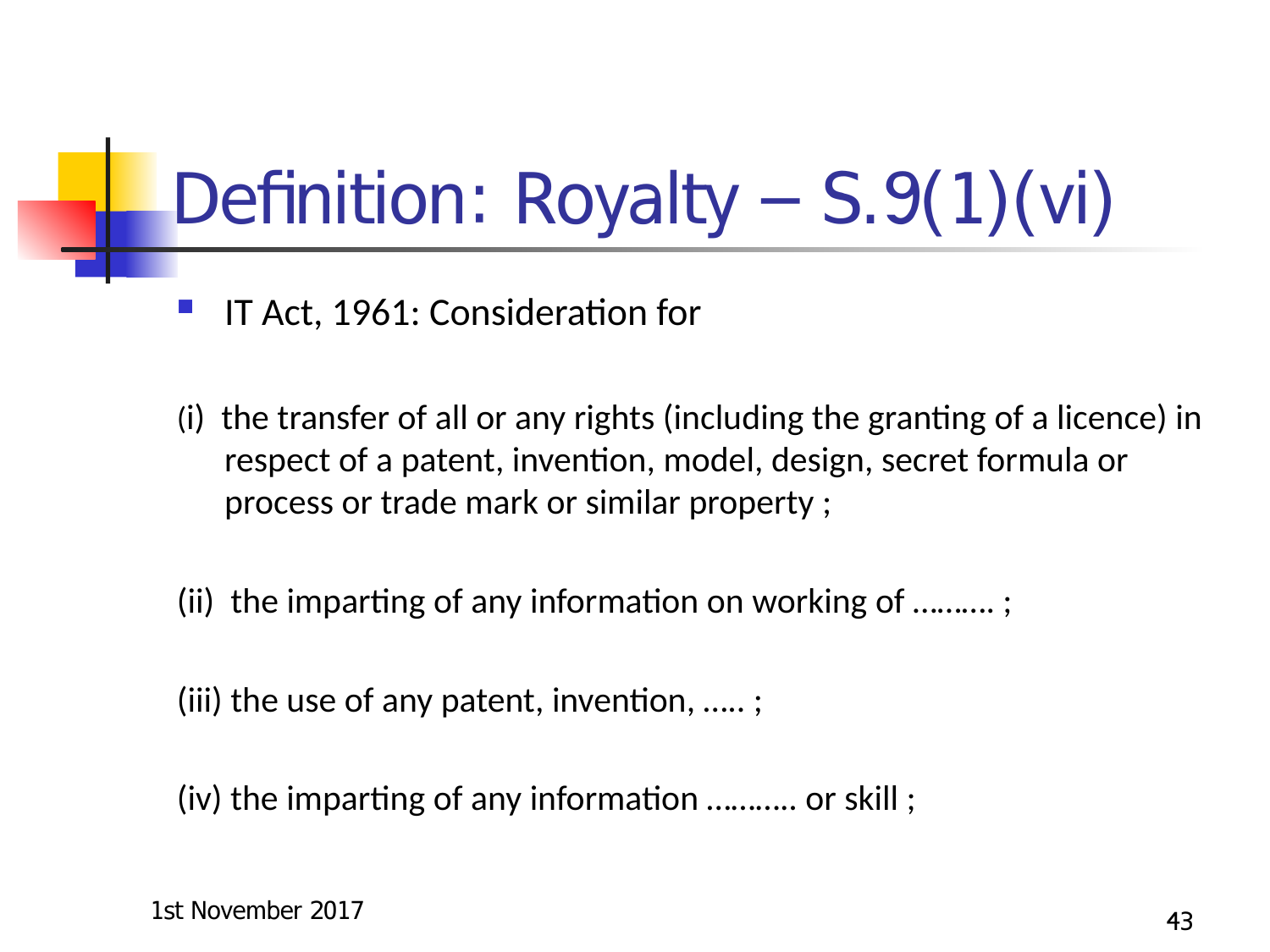

# Definition: Royalty – S.9(1)(vi)
IT Act, 1961: Consideration for

(i)  the transfer of all or any rights (including the granting of a licence) in respect of a patent, invention, model, design, secret formula or process or trade mark or similar property ;

(ii)  the imparting of any information on working of ………. ;

(iii) the use of any patent, invention, ….. ;

(iv) the imparting of any information ……….. or skill ;

1st November 2017
43